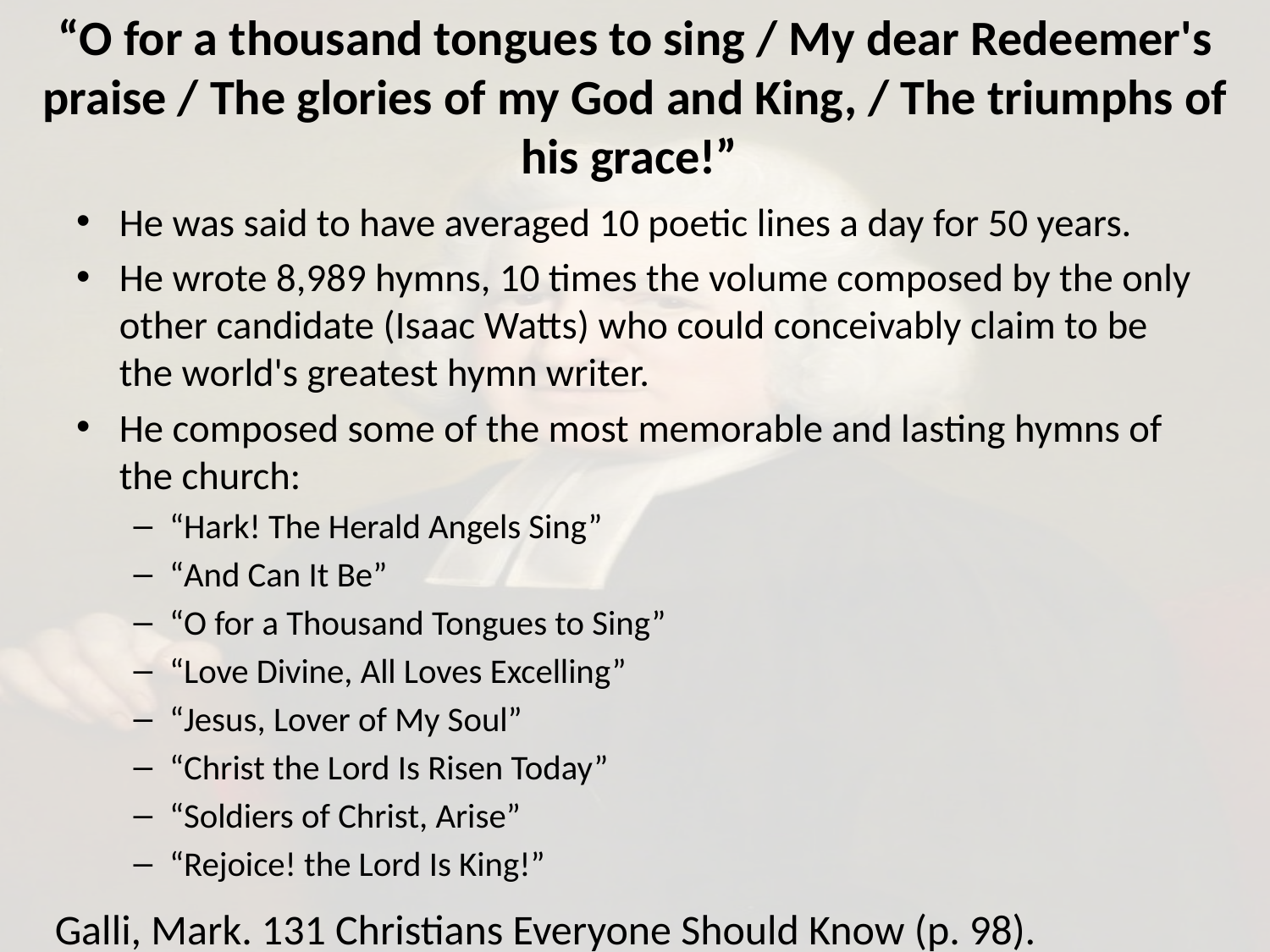

# “O for a thousand tongues to sing / My dear Redeemer's praise / The glories of my God and King, / The triumphs of his grace!”
He was said to have averaged 10 poetic lines a day for 50 years.
He wrote 8,989 hymns, 10 times the volume composed by the only other candidate (Isaac Watts) who could conceivably claim to be the world's greatest hymn writer.
He composed some of the most memorable and lasting hymns of the church:
“Hark! The Herald Angels Sing”
“And Can It Be”
“O for a Thousand Tongues to Sing”
“Love Divine, All Loves Excelling”
“Jesus, Lover of My Soul”
“Christ the Lord Is Risen Today”
“Soldiers of Christ, Arise”
“Rejoice! the Lord Is King!”
Galli, Mark. 131 Christians Everyone Should Know (p. 98).